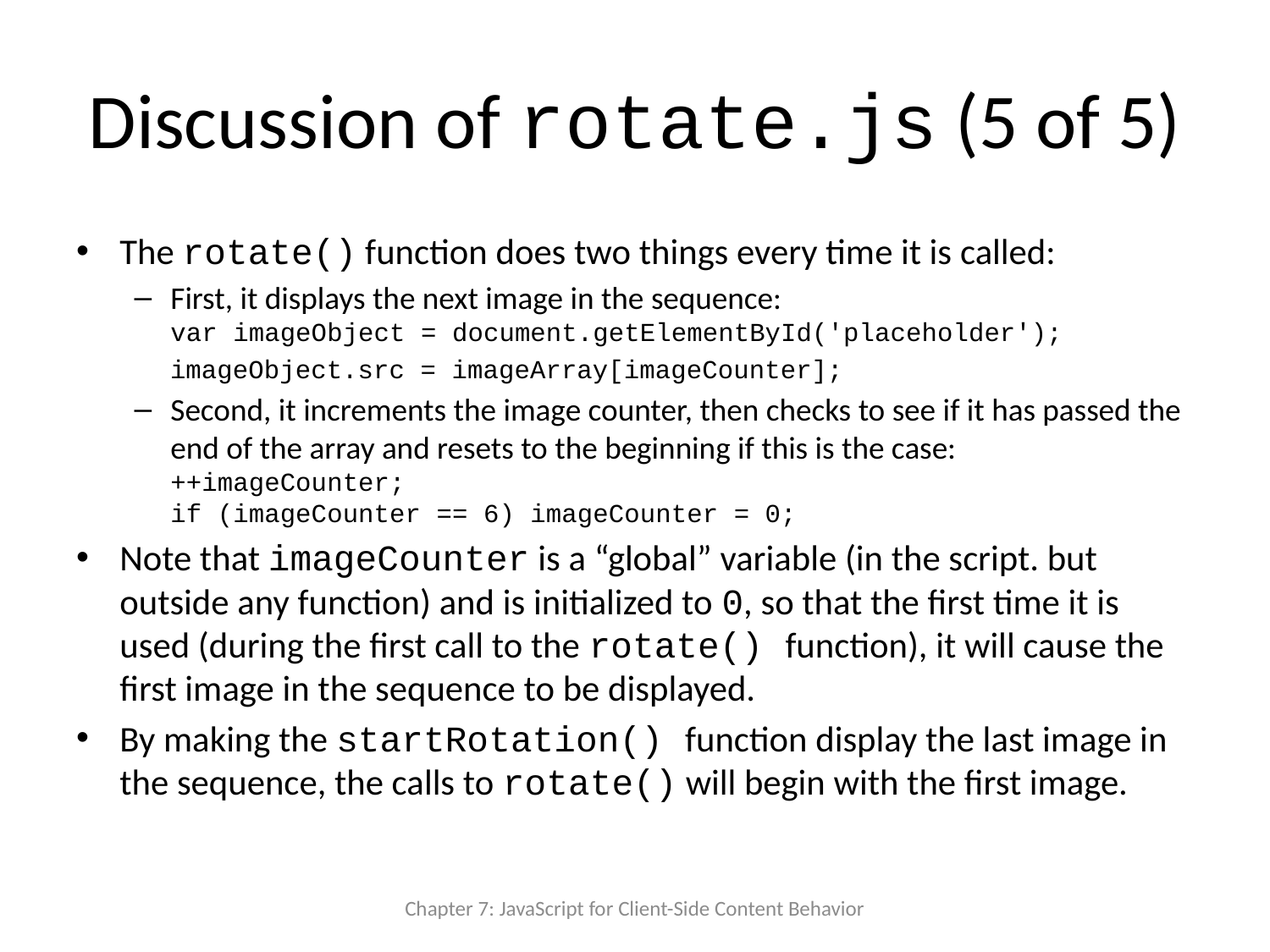

# Discussion of rotate.js (5 of 5)
The rotate() function does two things every time it is called:
First, it displays the next image in the sequence:
var imageObject = document.getElementById('placeholder');
      imageObject.src = imageArray[imageCounter];
Second, it increments the image counter, then checks to see if it has passed the end of the array and resets to the beginning if this is the case:
++imageCounter;
if (imageCounter == 6) imageCounter = 0;
Note that imageCounter is a “global” variable (in the script. but outside any function) and is initialized to 0, so that the first time it is used (during the first call to the rotate() function), it will cause the first image in the sequence to be displayed.
By making the startRotation() function display the last image in the sequence, the calls to rotate() will begin with the first image.

Chapter 7: JavaScript for Client-Side Content Behavior